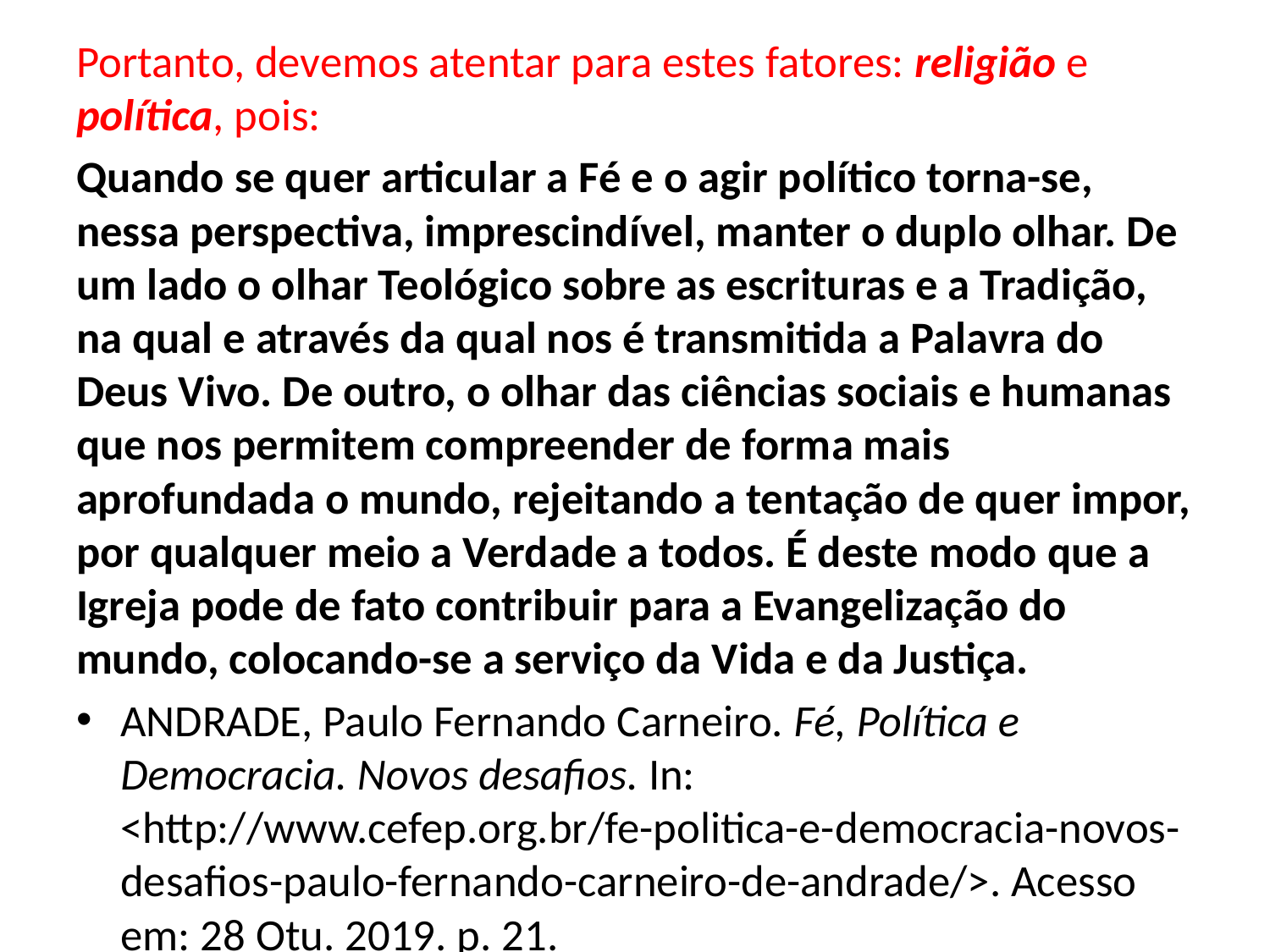

Portanto, devemos atentar para estes fatores: religião e política, pois:
Quando se quer articular a Fé e o agir político torna-se, nessa perspectiva, imprescindível, manter o duplo olhar. De um lado o olhar Teológico sobre as escrituras e a Tradição, na qual e através da qual nos é transmitida a Palavra do Deus Vivo. De outro, o olhar das ciências sociais e humanas que nos permitem compreender de forma mais aprofundada o mundo, rejeitando a tentação de quer impor, por qualquer meio a Verdade a todos. É deste modo que a Igreja pode de fato contribuir para a Evangelização do mundo, colocando-se a serviço da Vida e da Justiça.
ANDRADE, Paulo Fernando Carneiro. Fé, Política e Democracia. Novos desafios. In: <http://www.cefep.org.br/fe-politica-e-democracia-novos-desafios-paulo-fernando-carneiro-de-andrade/>. Acesso em: 28 Otu. 2019. p. 21.